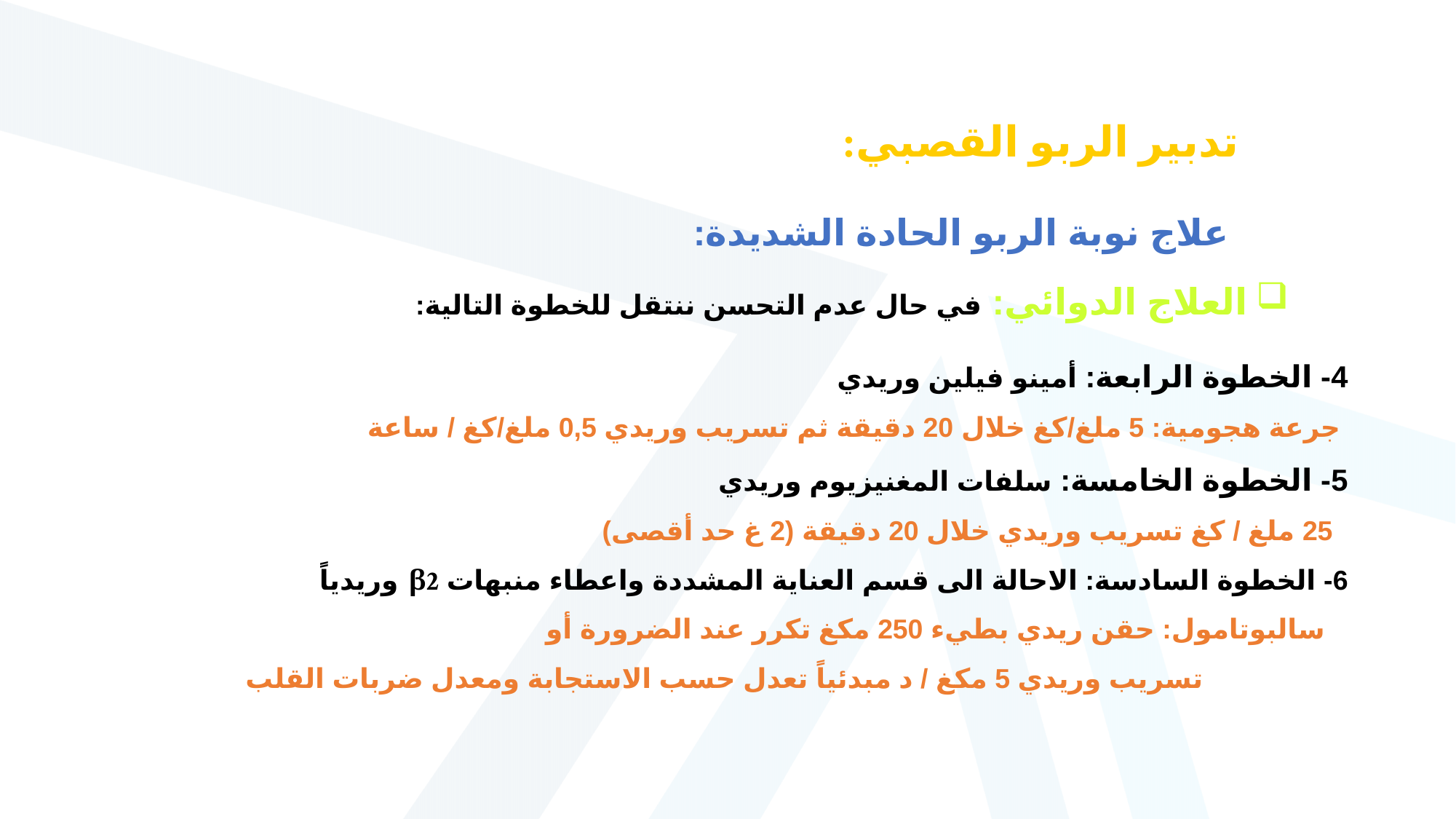

تدبير الربو القصبي:
علاج نوبة الربو الحادة الشديدة:
العلاج الدوائي: في حال عدم التحسن ننتقل للخطوة التالية:
4- الخطوة الرابعة: أمينو فيلين وريدي
 جرعة هجومية: 5 ملغ/كغ خلال 20 دقيقة ثم تسريب وريدي 0,5 ملغ/كغ / ساعة
5- الخطوة الخامسة: سلفات المغنيزيوم وريدي
  25 ملغ / كغ تسريب وريدي خلال 20 دقيقة (2 غ حد أقصى)
6- الخطوة السادسة: الاحالة الى قسم العناية المشددة واعطاء منبهات β2 وريدياً
   سالبوتامول: حقن ريدي بطيء 250 مكغ تكرر عند الضرورة أو
                   تسريب وريدي 5 مكغ / د مبدئياً تعدل حسب الاستجابة ومعدل ضربات القلب